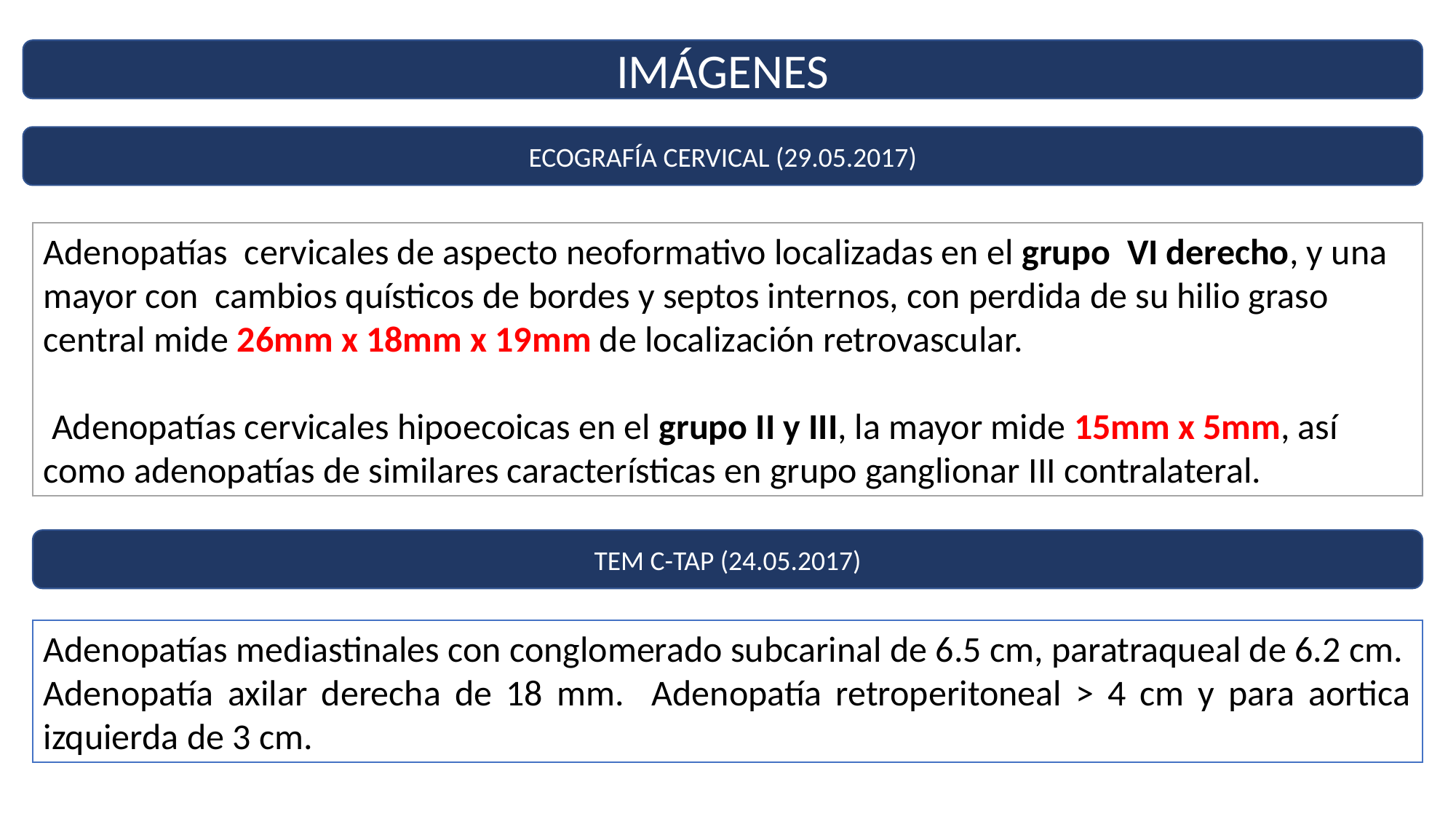

IMÁGENES
ECOGRAFÍA CERVICAL (29.05.2017)
Adenopatías  cervicales de aspecto neoformativo localizadas en el grupo  VI derecho, y una mayor con  cambios quísticos de bordes y septos internos, con perdida de su hilio graso central mide 26mm x 18mm x 19mm de localización retrovascular.

 Adenopatías cervicales hipoecoicas en el grupo II y III, la mayor mide 15mm x 5mm, así como adenopatías de similares características en grupo ganglionar III contralateral.
TEM C-TAP (24.05.2017)
Adenopatías mediastinales con conglomerado subcarinal de 6.5 cm, paratraqueal de 6.2 cm.  Adenopatía axilar derecha de 18 mm.  Adenopatía retroperitoneal > 4 cm y para aortica izquierda de 3 cm.